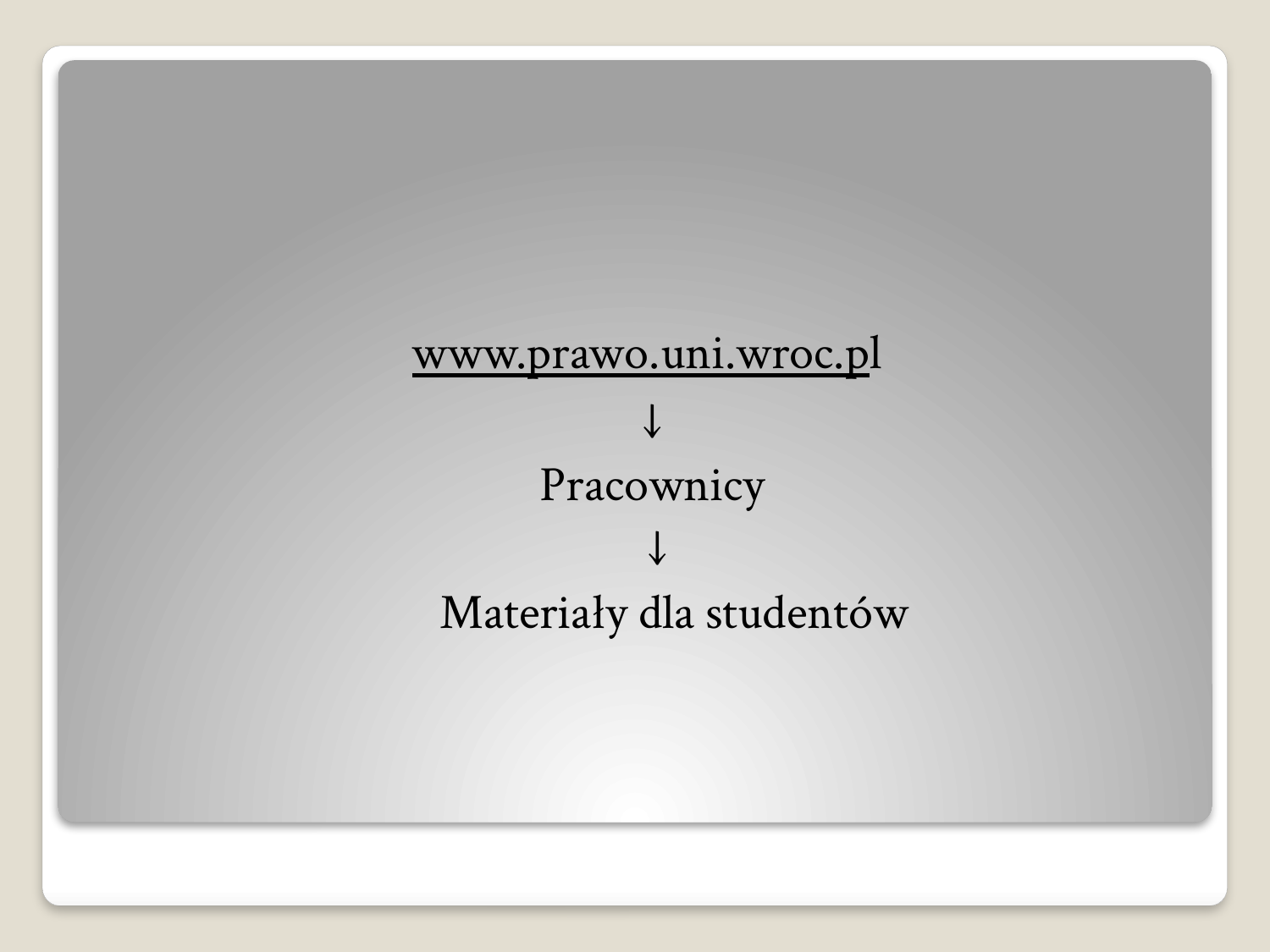

www.prawo.uni.wroc.pl
  ↓
  Pracownicy
   ↓
      Materiały dla studentów